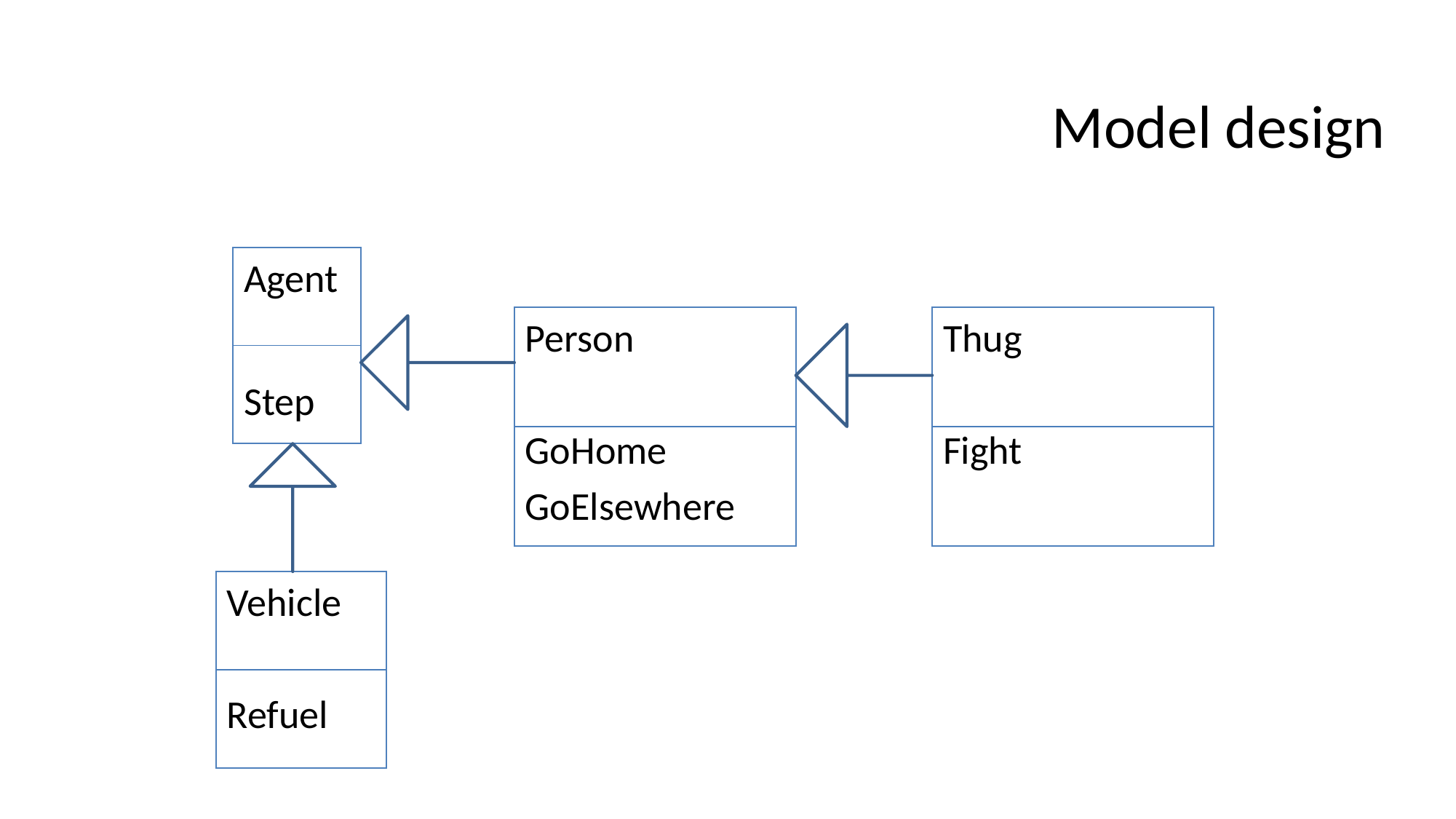

# Model design
Agent

Step
Person

GoHome
GoElsewhere
Thug

Fight

Vehicle

Refuel